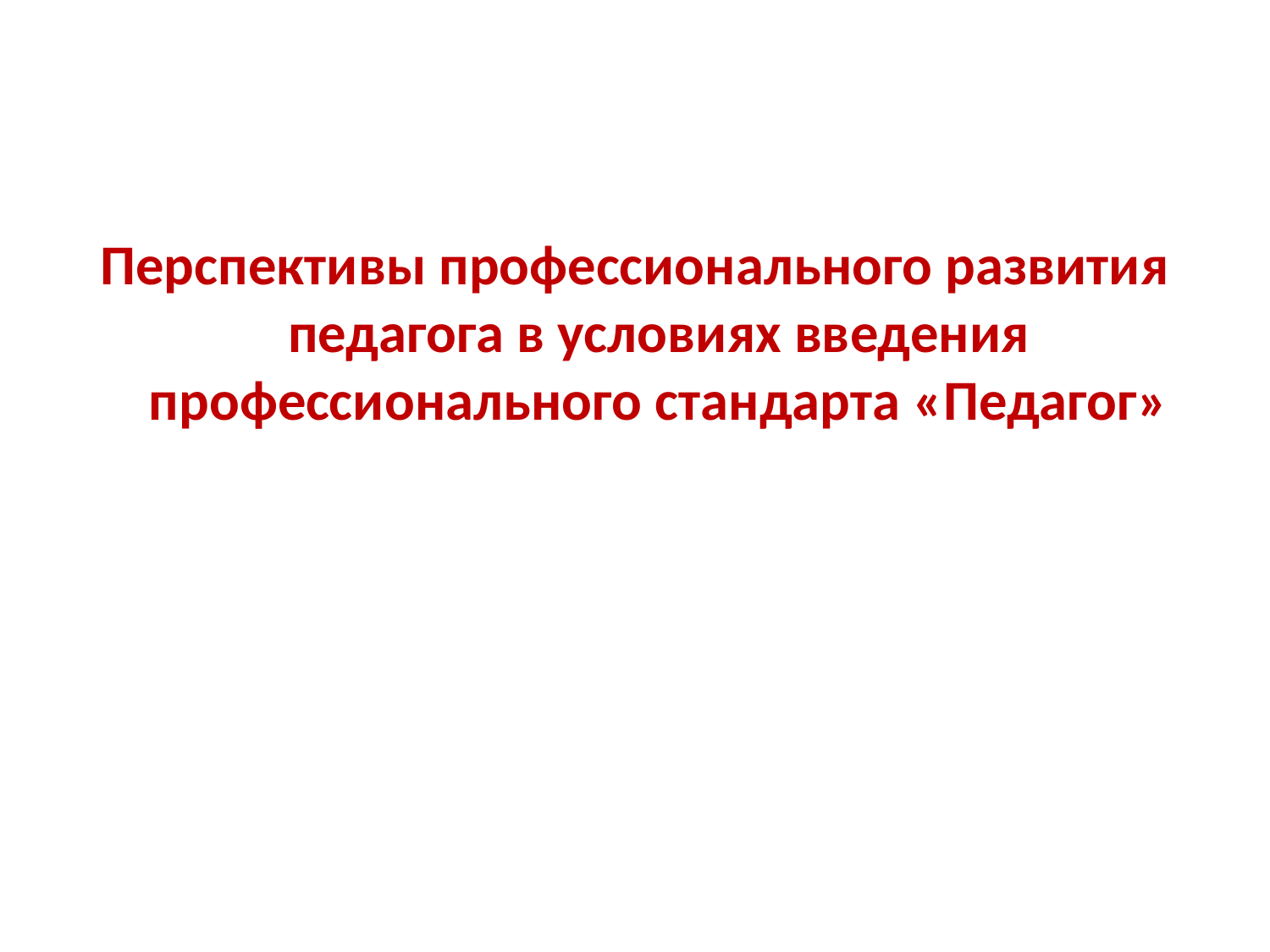

Перспективы профессионального развития педагога в условиях введения профессионального стандарта «Педагог»